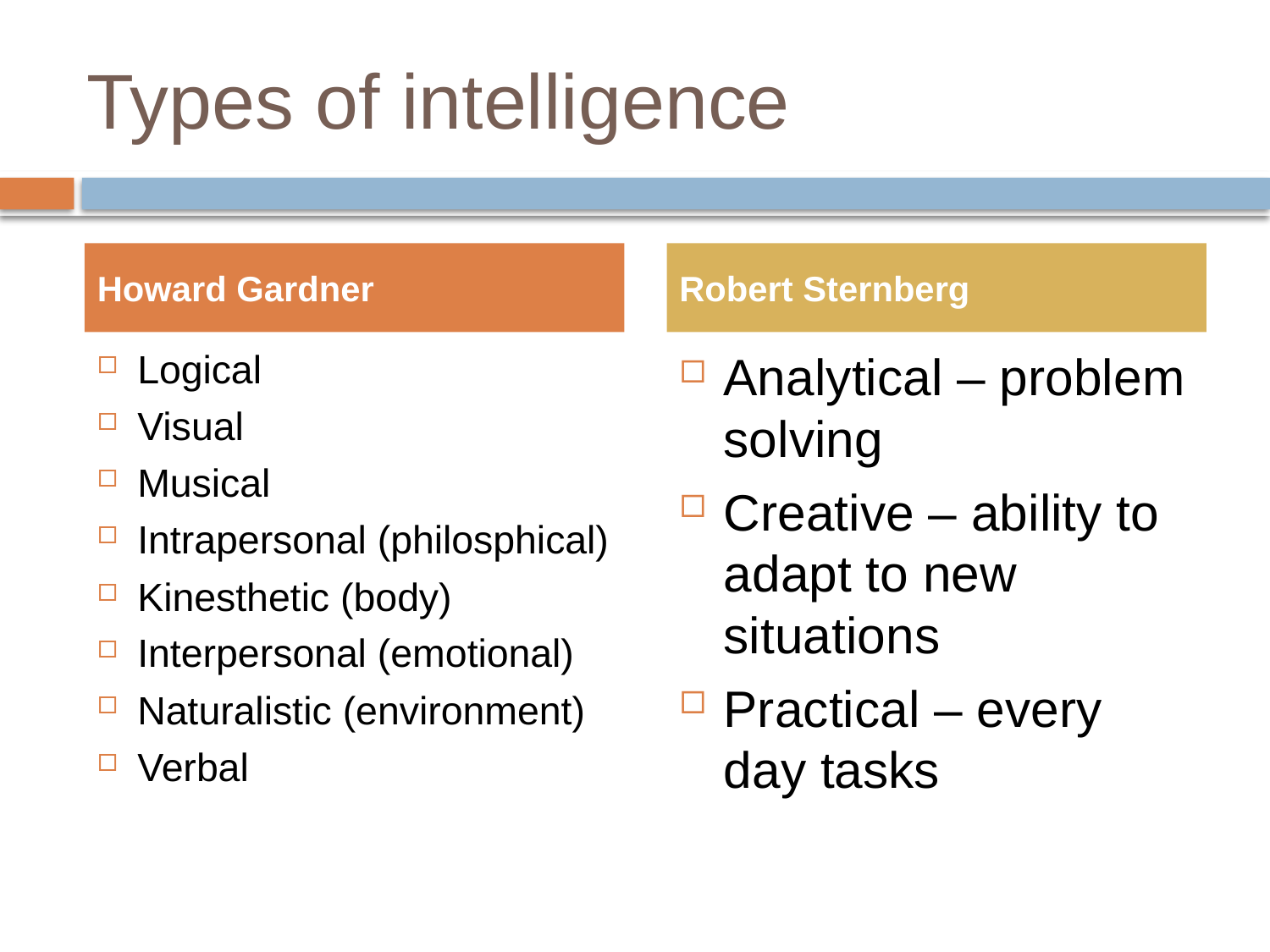

# Types of intelligence
Howard Gardner
Robert Sternberg
Logical
Visual
Musical
Intrapersonal (philosphical)
Kinesthetic (body)
Interpersonal (emotional)
Naturalistic (environment)
Verbal
Analytical – problem solving
Creative – ability to adapt to new situations
Practical – every day tasks